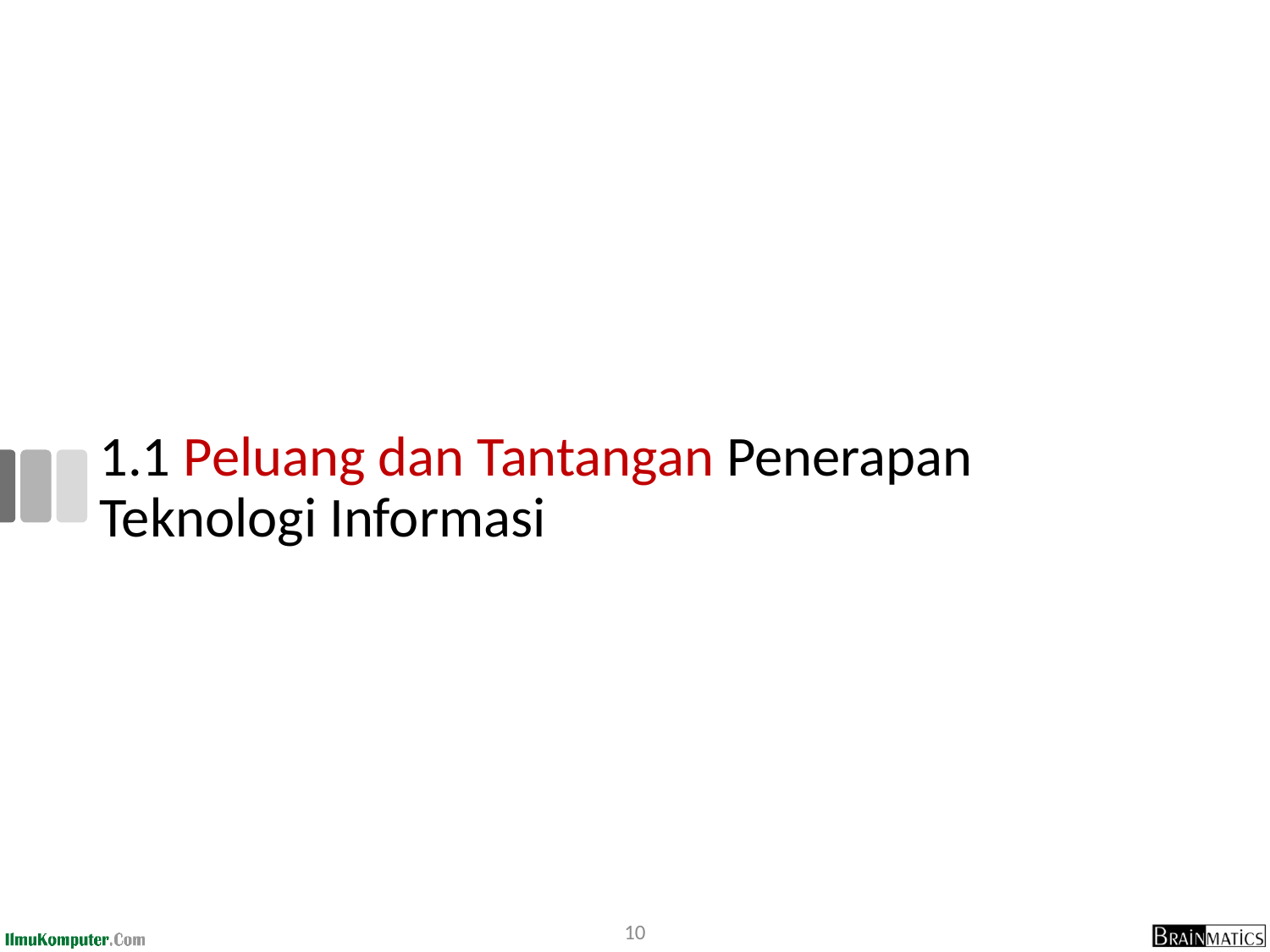

# 1.1 Peluang dan Tantangan Penerapan Teknologi Informasi

10